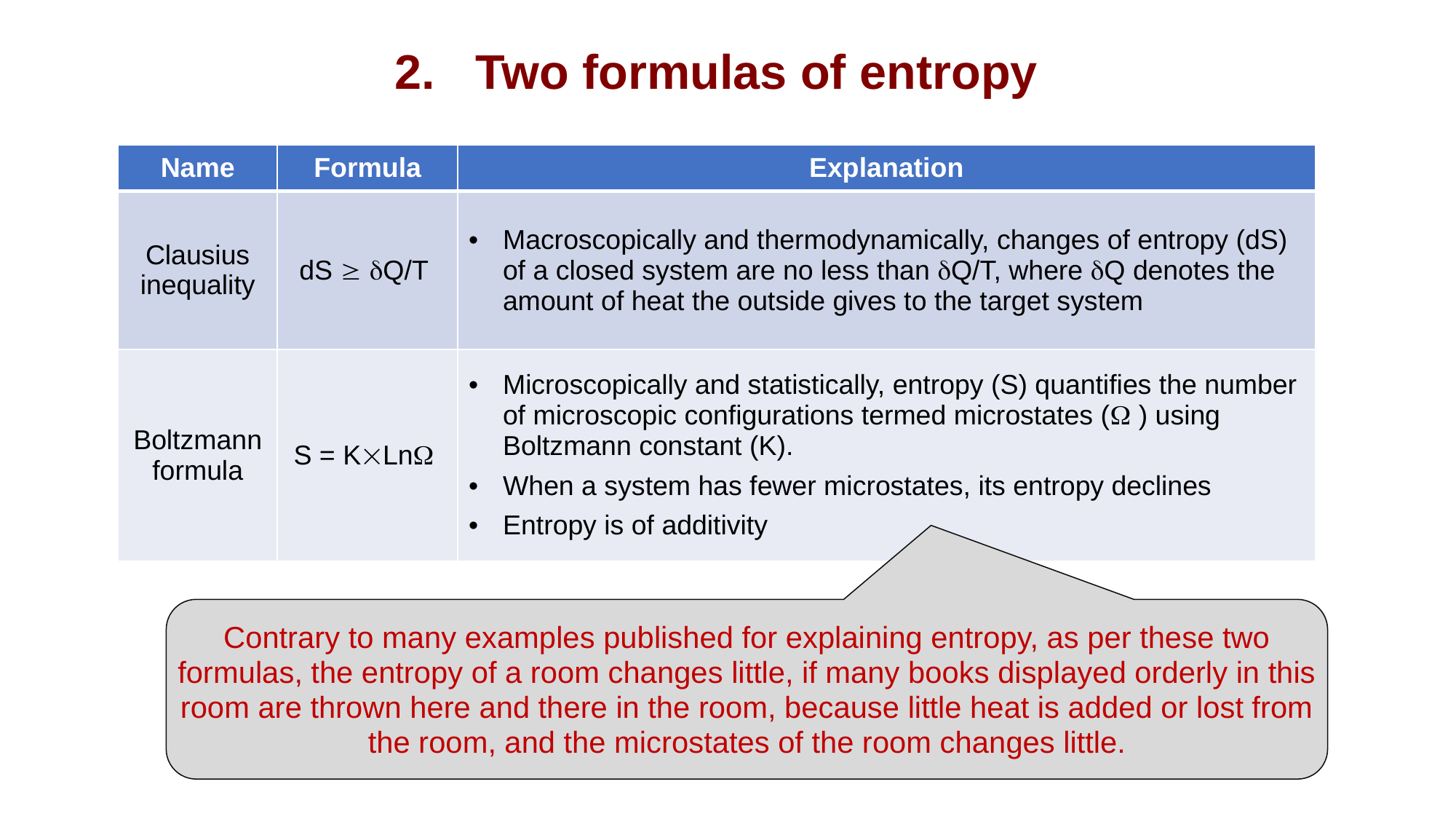

2.   Two formulas of entropy
| Name | Formula | Explanation |
| --- | --- | --- |
| Clausius inequality | dS ≥ δQ/T | Macroscopically and thermodynamically, changes of entropy (dS) of a closed system are no less than δQ/T, where δQ denotes the amount of heat the outside gives to the target system |
| Boltzmann formula | S = K×LnΩ | Microscopically and statistically, entropy (S) quantifies the number of microscopic configurations termed microstates (Ω ) using Boltzmann constant (K). When a system has fewer microstates, its entropy declines Entropy is of additivity |
Contrary to many examples published for explaining entropy, as per these two formulas, the entropy of a room changes little, if many books displayed orderly in this room are thrown here and there in the room, because little heat is added or lost from the room, and the microstates of the room changes little.